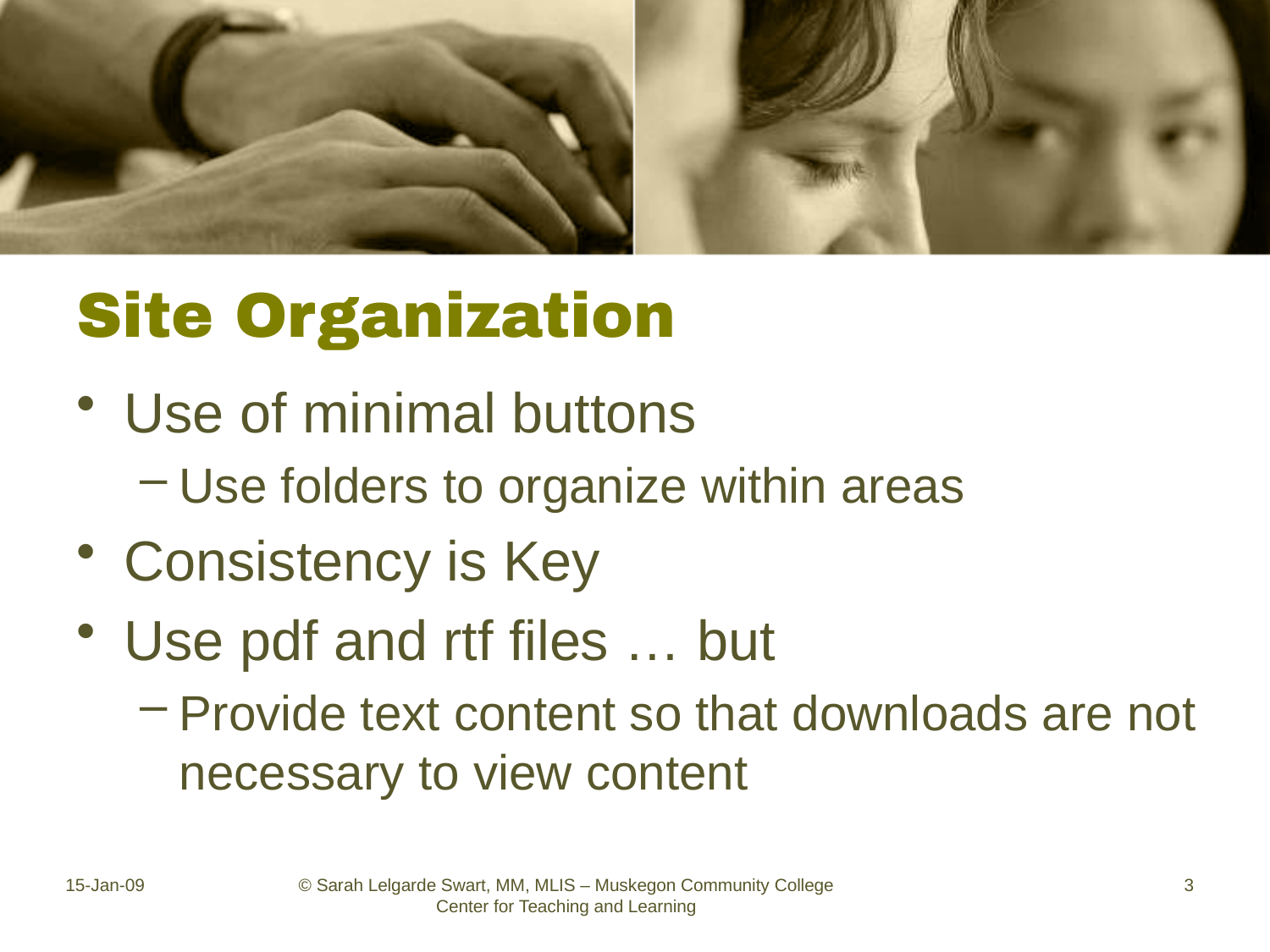

# Site Organization
Use of minimal buttons
Use folders to organize within areas
Consistency is Key
Use pdf and rtf files … but
Provide text content so that downloads are not necessary to view content
15-Jan-09
© Sarah Lelgarde Swart, MM, MLIS – Muskegon Community College Center for Teaching and Learning
3